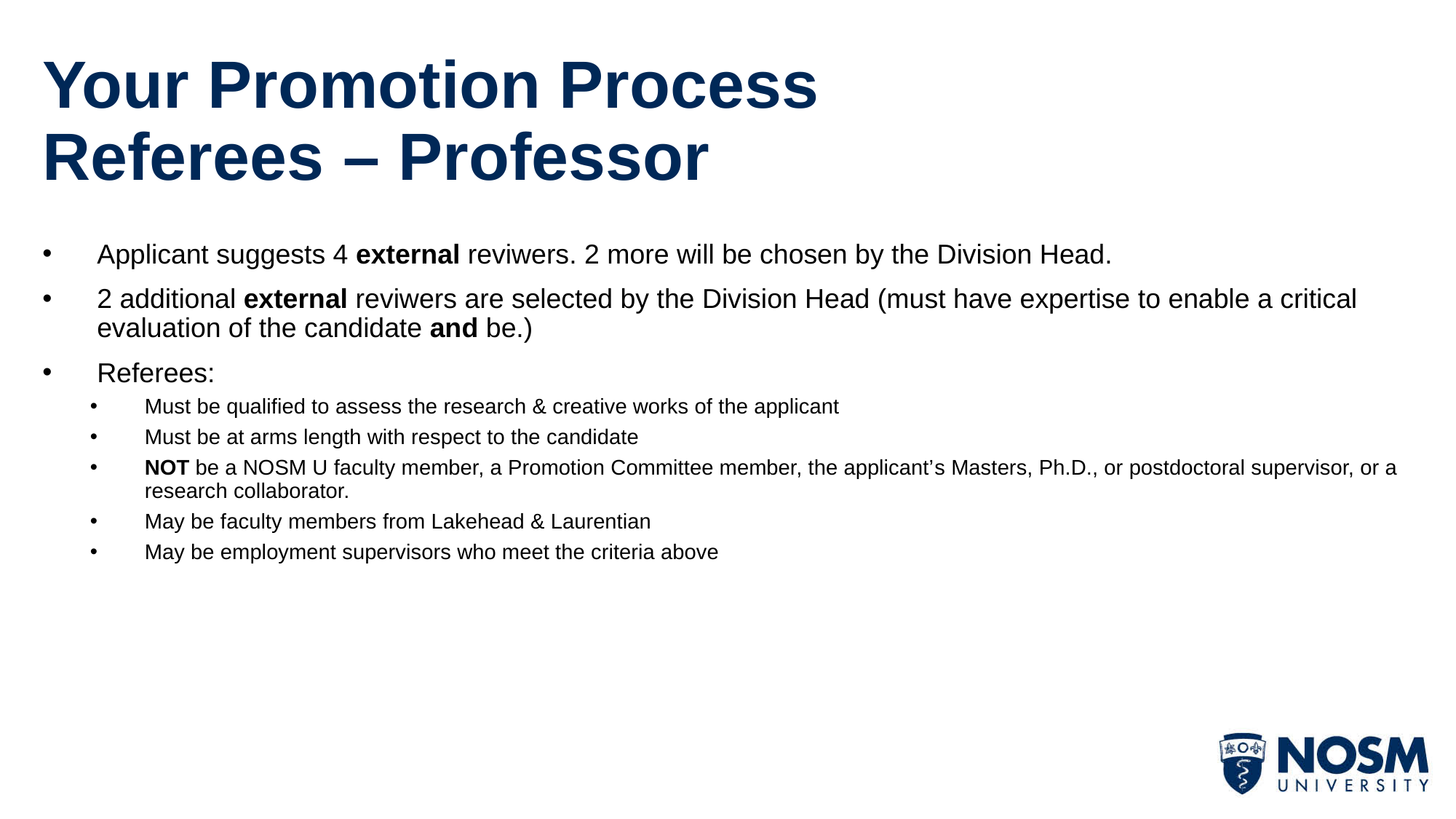

# Your Promotion Process Referees – Professor
Applicant suggests 4 external reviwers. 2 more will be chosen by the Division Head.
2 additional external reviwers are selected by the Division Head (must have expertise to enable a critical evaluation of the candidate and be.)
Referees:
Must be qualified to assess the research & creative works of the applicant
Must be at arms length with respect to the candidate
NOT be a NOSM U faculty member, a Promotion Committee member, the applicant’s Masters, Ph.D., or postdoctoral supervisor, or a research collaborator.
May be faculty members from Lakehead & Laurentian
May be employment supervisors who meet the criteria above